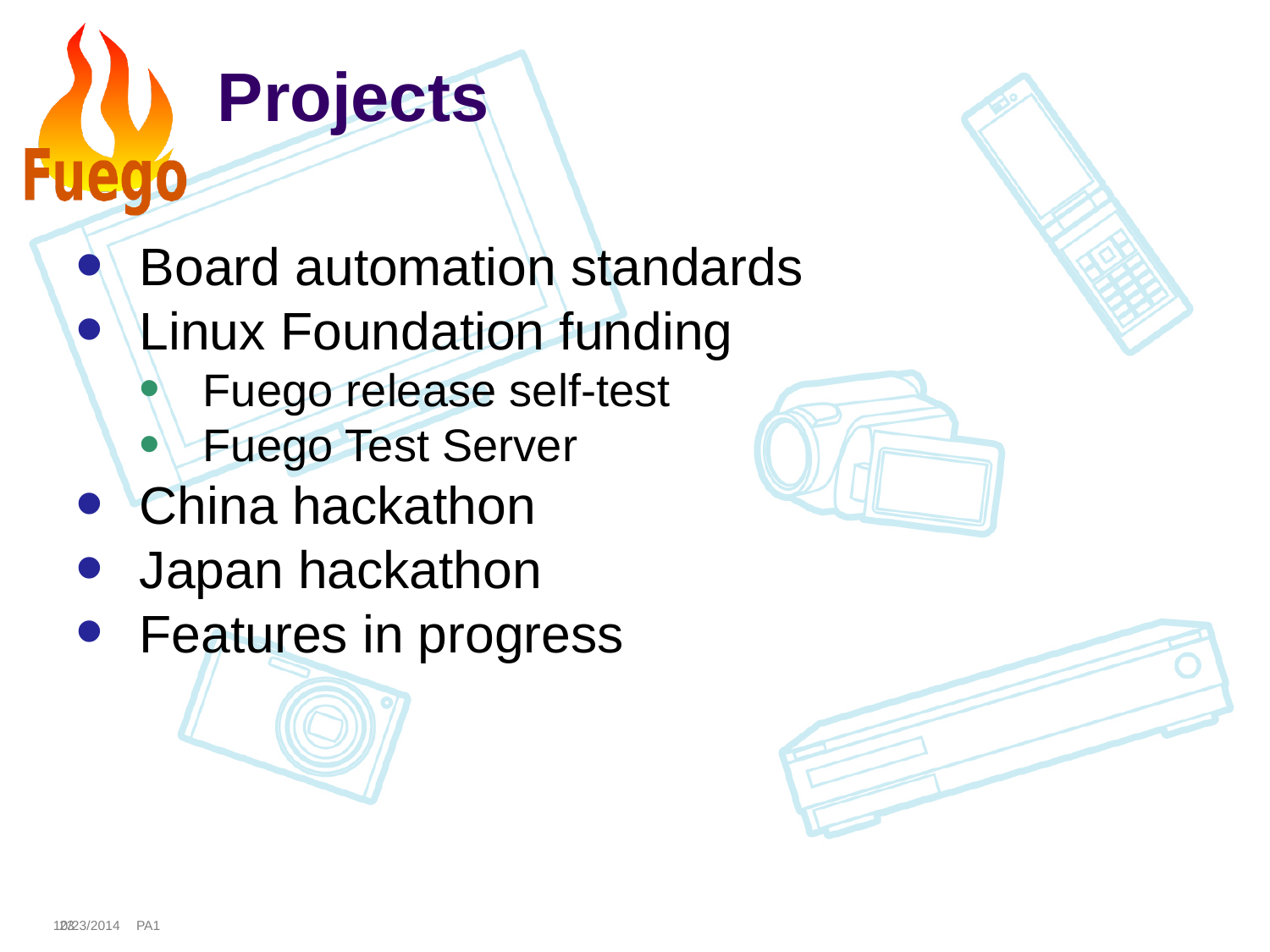

# Projects
Board automation standards
Linux Foundation funding
Fuego release self-test
Fuego Test Server
China hackathon
Japan hackathon
Features in progress